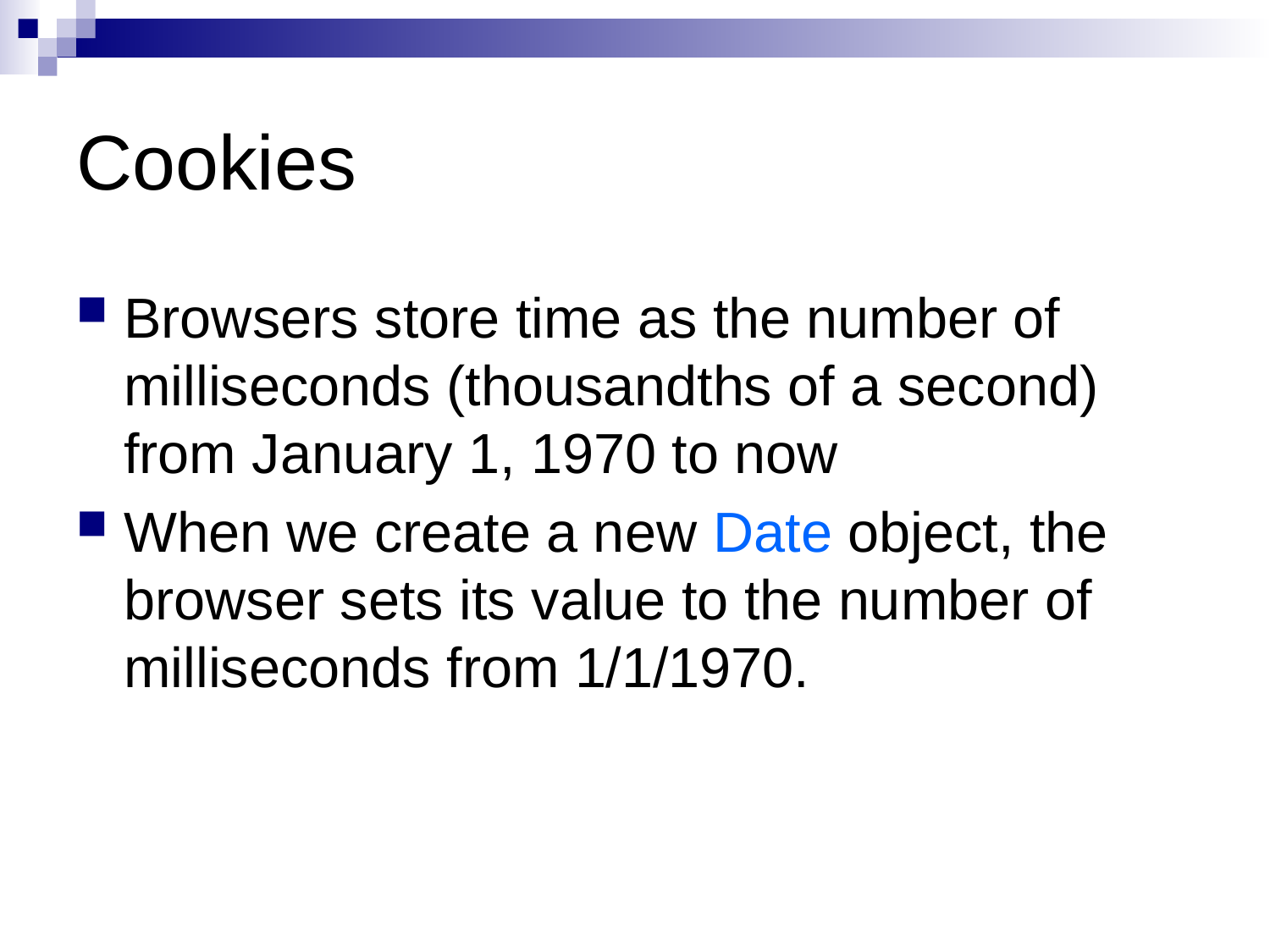

# Cookies
Browsers store time as the number of milliseconds (thousandths of a second) from January 1, 1970 to now
When we create a new Date object, the browser sets its value to the number of milliseconds from 1/1/1970.